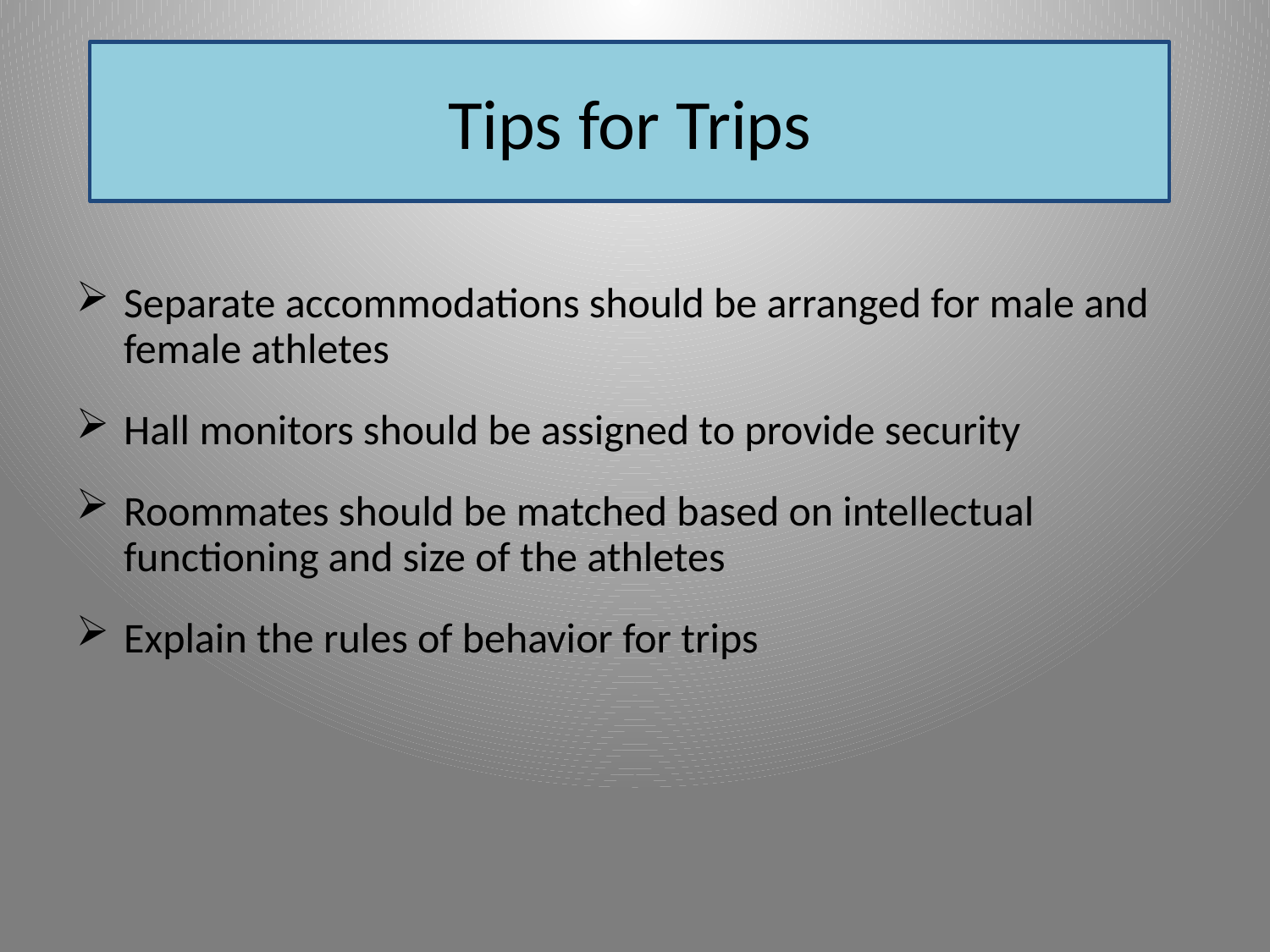

Tips for Trips
Separate accommodations should be arranged for male and female athletes

Hall monitors should be assigned to provide security

Roommates should be matched based on intellectual functioning and size of the athletes

Explain the rules of behavior for trips